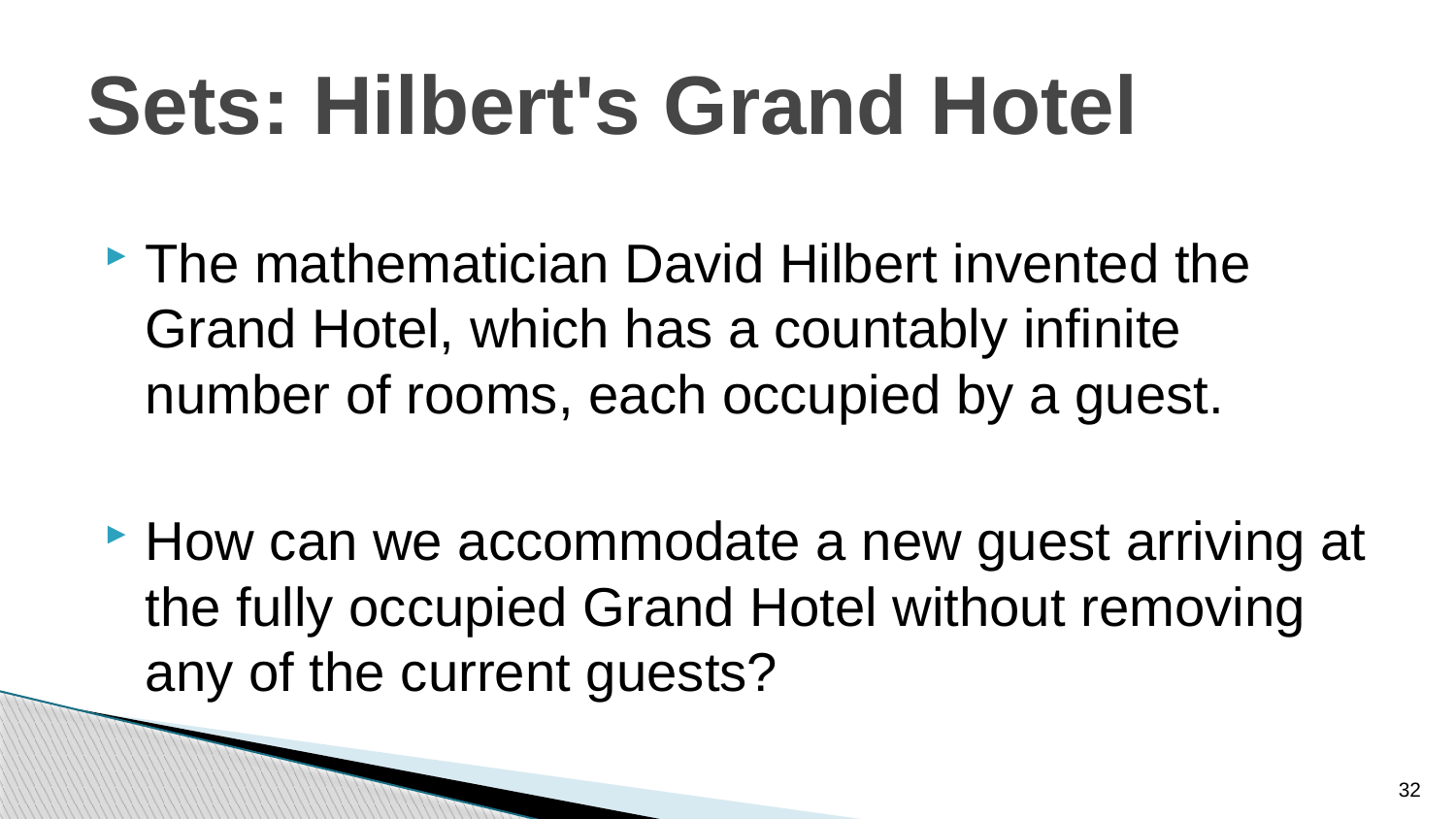

# Sets: Hilbert's Grand Hotel
The mathematician David Hilbert invented the  Grand Hotel, which has a countably inﬁnite number of rooms, each occupied by a guest.

How can we accommodate a new guest arriving at the fully occupied Grand Hotel without removing any of the current guests?
32